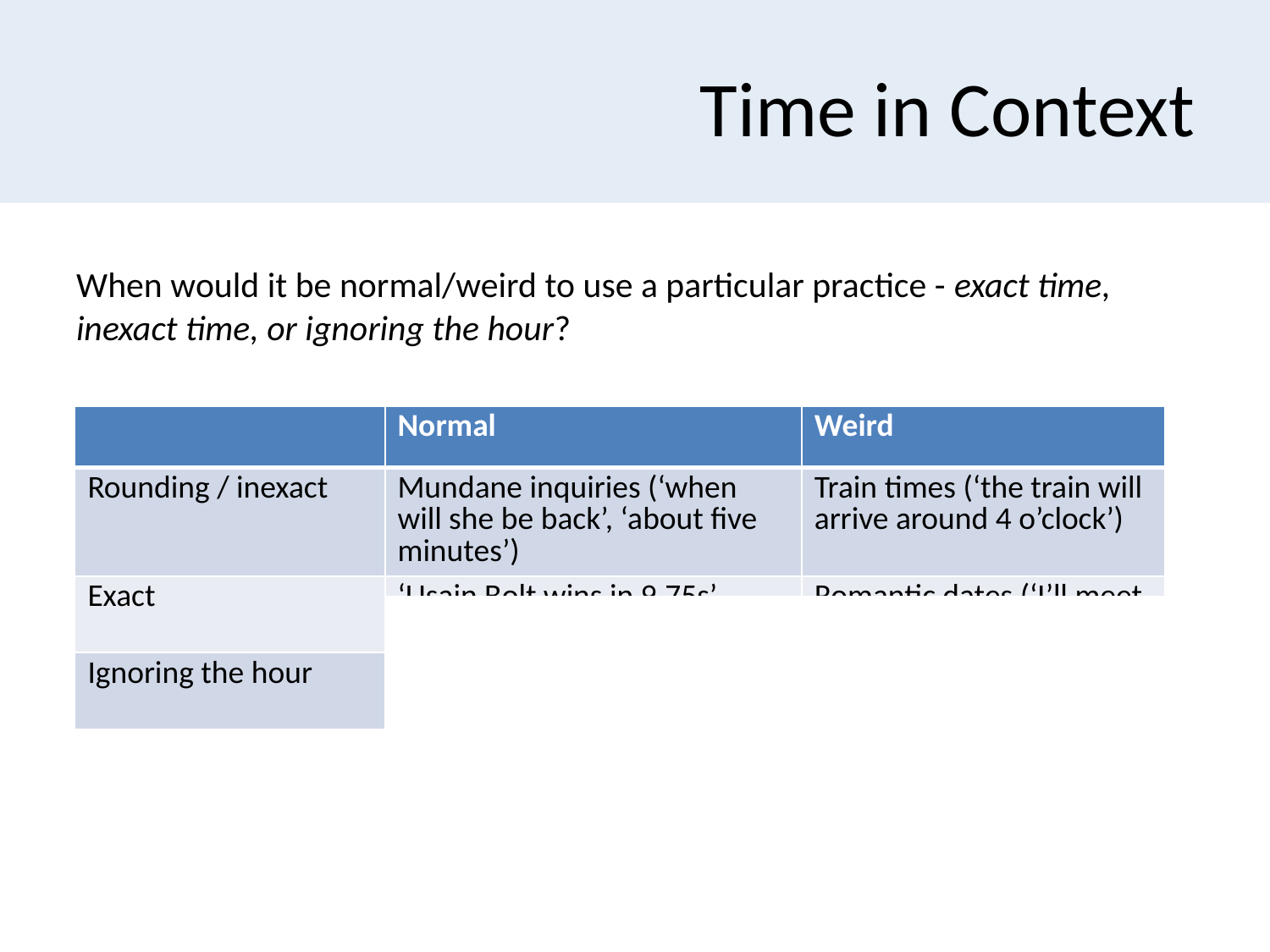

# Time in Context
When would it be normal/weird to use a particular practice - exact time, inexact time, or ignoring the hour?

|  | Normal | Weird |
| --- | --- | --- |
| Rounding / inexact | Mundane inquiries (‘when will she be back’, ‘about five minutes’) | Train times (‘the train will arrive around 4 o’clock’) |
| Exact | ‘Usain Bolt wins in 9.75s’ | Romantic dates (‘I’ll meet you at 7.33.15pm’) |
| Ignoring the hour | Lectures (‘ok it’s five past, let’s start’) | ‘The film starts tomorrow at twenty past’. |